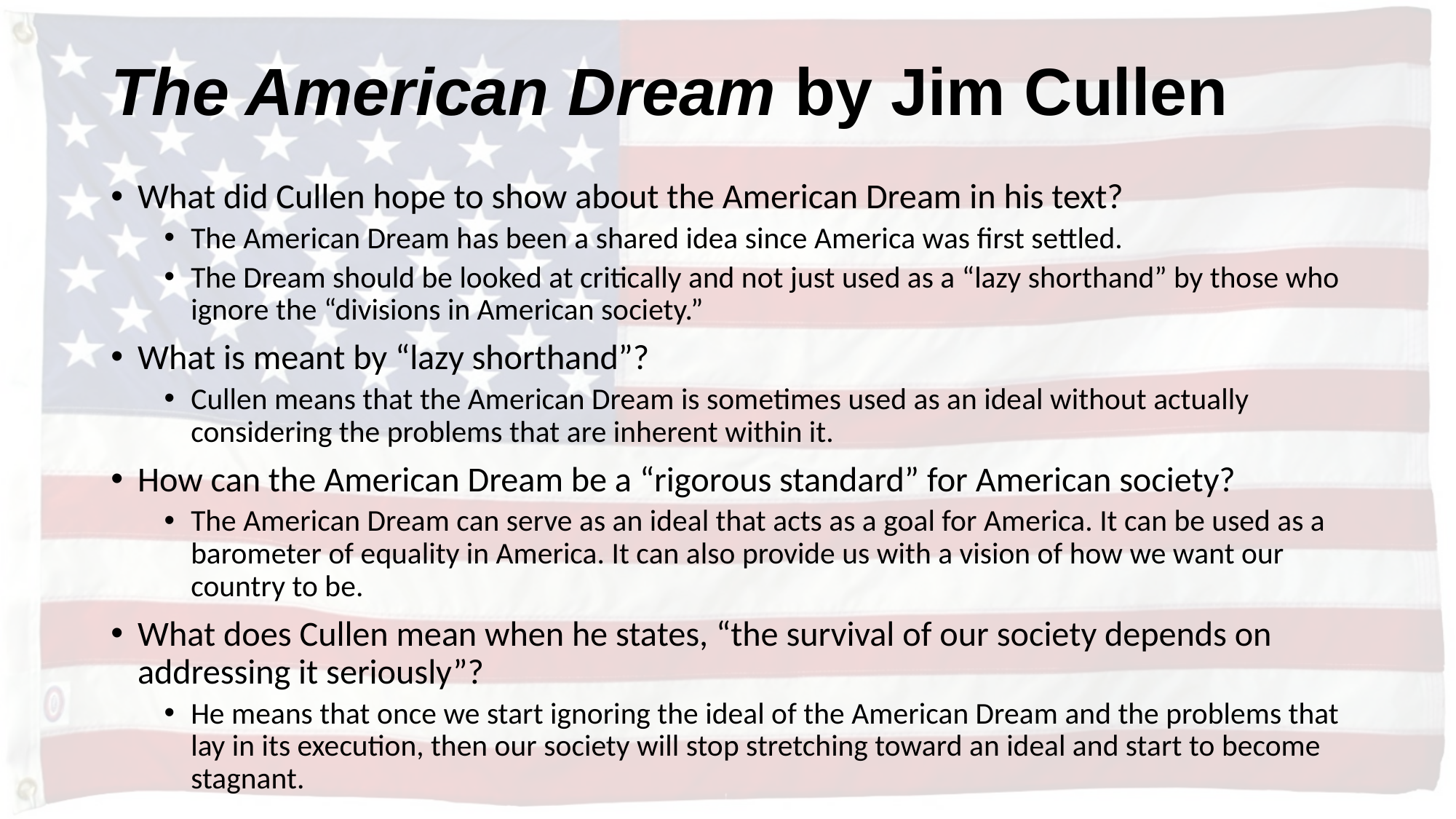

# The American Dream by Jim Cullen
What did Cullen hope to show about the American Dream in his text?
The American Dream has been a shared idea since America was first settled.
The Dream should be looked at critically and not just used as a “lazy shorthand” by those who ignore the “divisions in American society.”
What is meant by “lazy shorthand”?
Cullen means that the American Dream is sometimes used as an ideal without actually considering the problems that are inherent within it.
How can the American Dream be a “rigorous standard” for American society?
The American Dream can serve as an ideal that acts as a goal for America. It can be used as a barometer of equality in America. It can also provide us with a vision of how we want our country to be.
What does Cullen mean when he states, “the survival of our society depends on addressing it seriously”?
He means that once we start ignoring the ideal of the American Dream and the problems that lay in its execution, then our society will stop stretching toward an ideal and start to become stagnant.